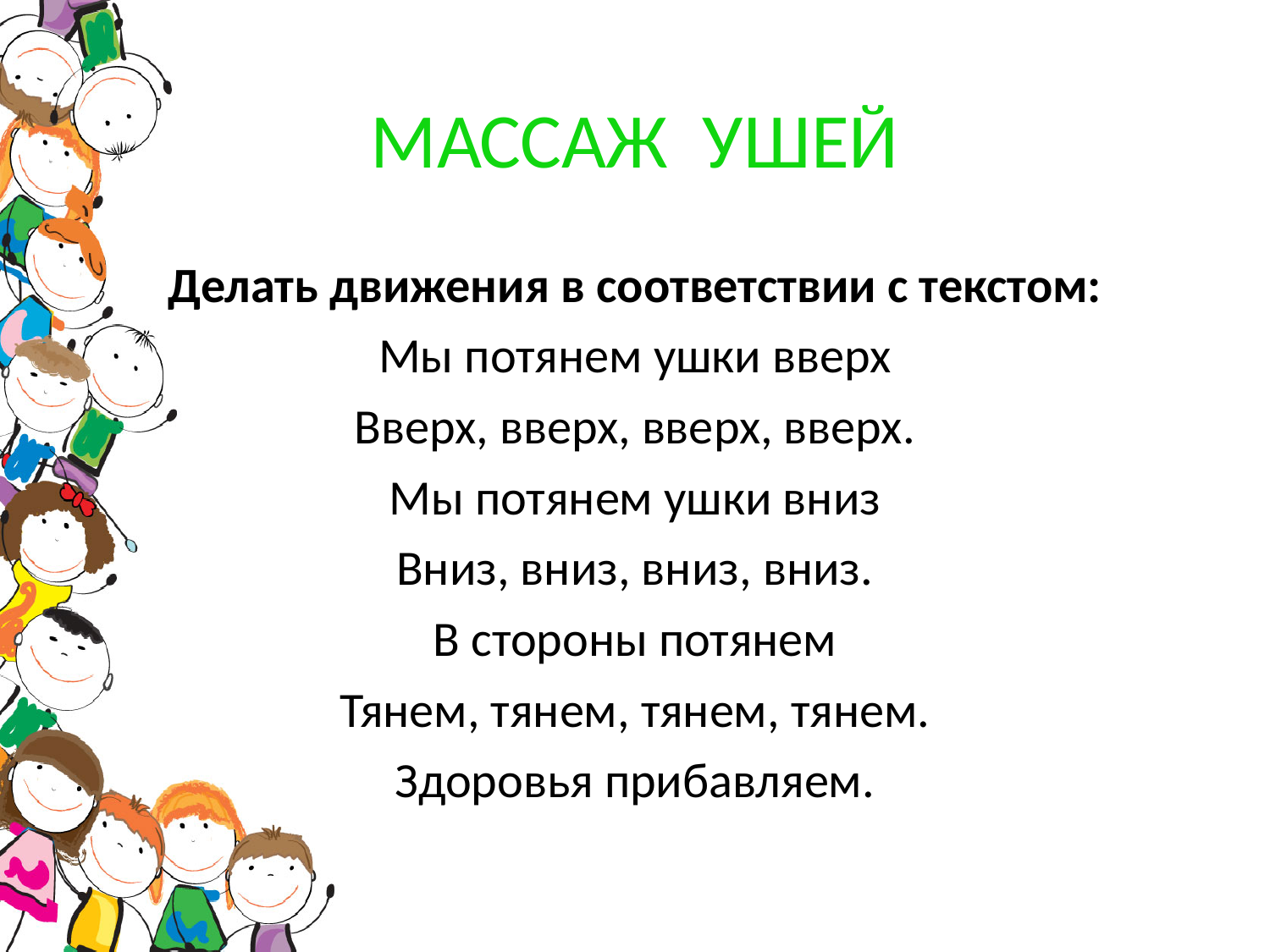

# МАССАЖ  УШЕЙ
Делать движения в соответствии с текстом:
Мы потянем ушки вверх
Вверх, вверх, вверх, вверх.
Мы потянем ушки вниз
Вниз, вниз, вниз, вниз.
В стороны потянем
Тянем, тянем, тянем, тянем.
Здоровья прибавляем.